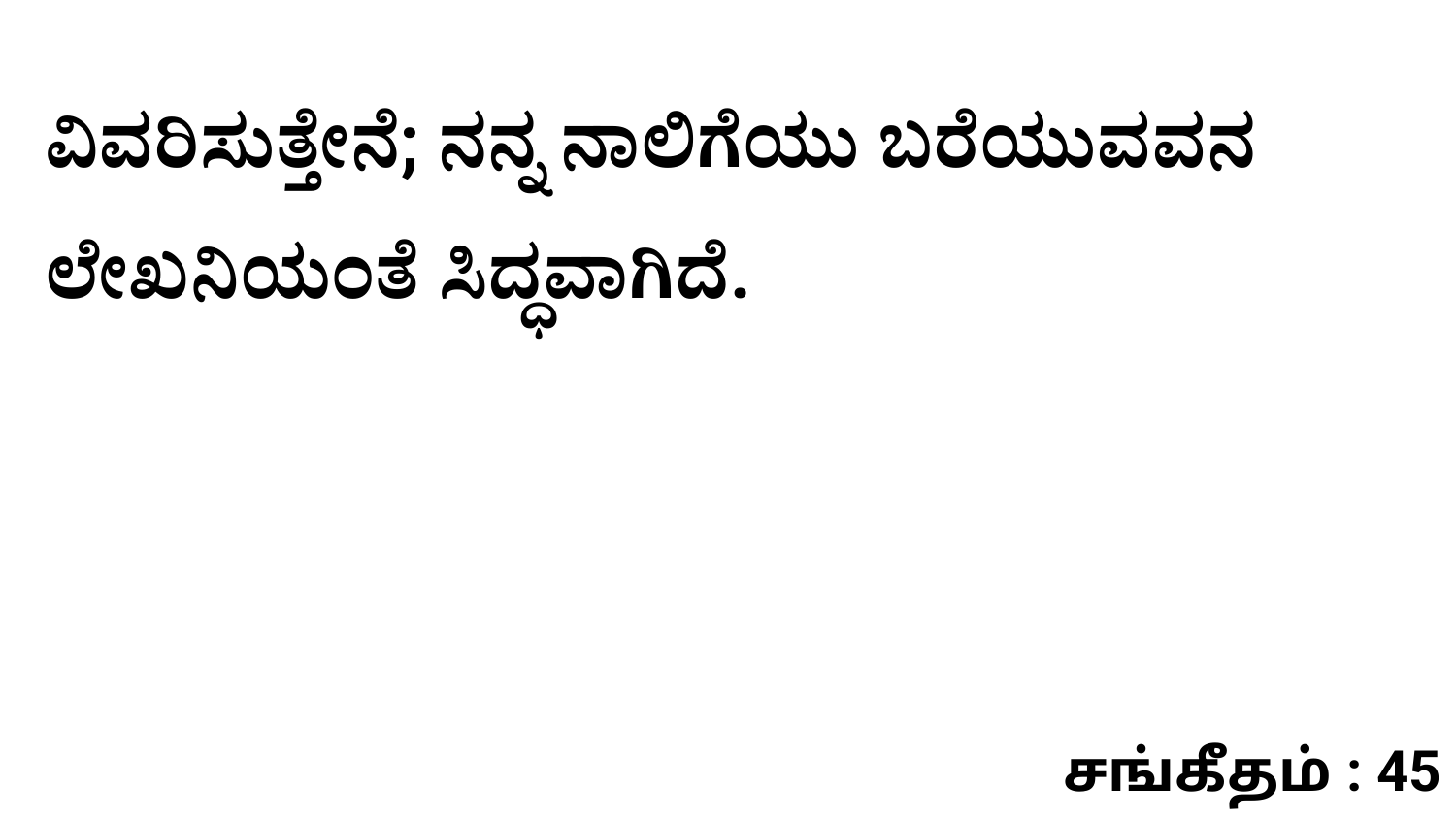

ವಿವರಿಸುತ್ತೇನೆ; ನನ್ನ ನಾಲಿಗೆಯು ಬರೆಯುವವನ ಲೇಖನಿಯಂತೆ ಸಿದ್ಧವಾಗಿದೆ.
சங்கீதம் : 45